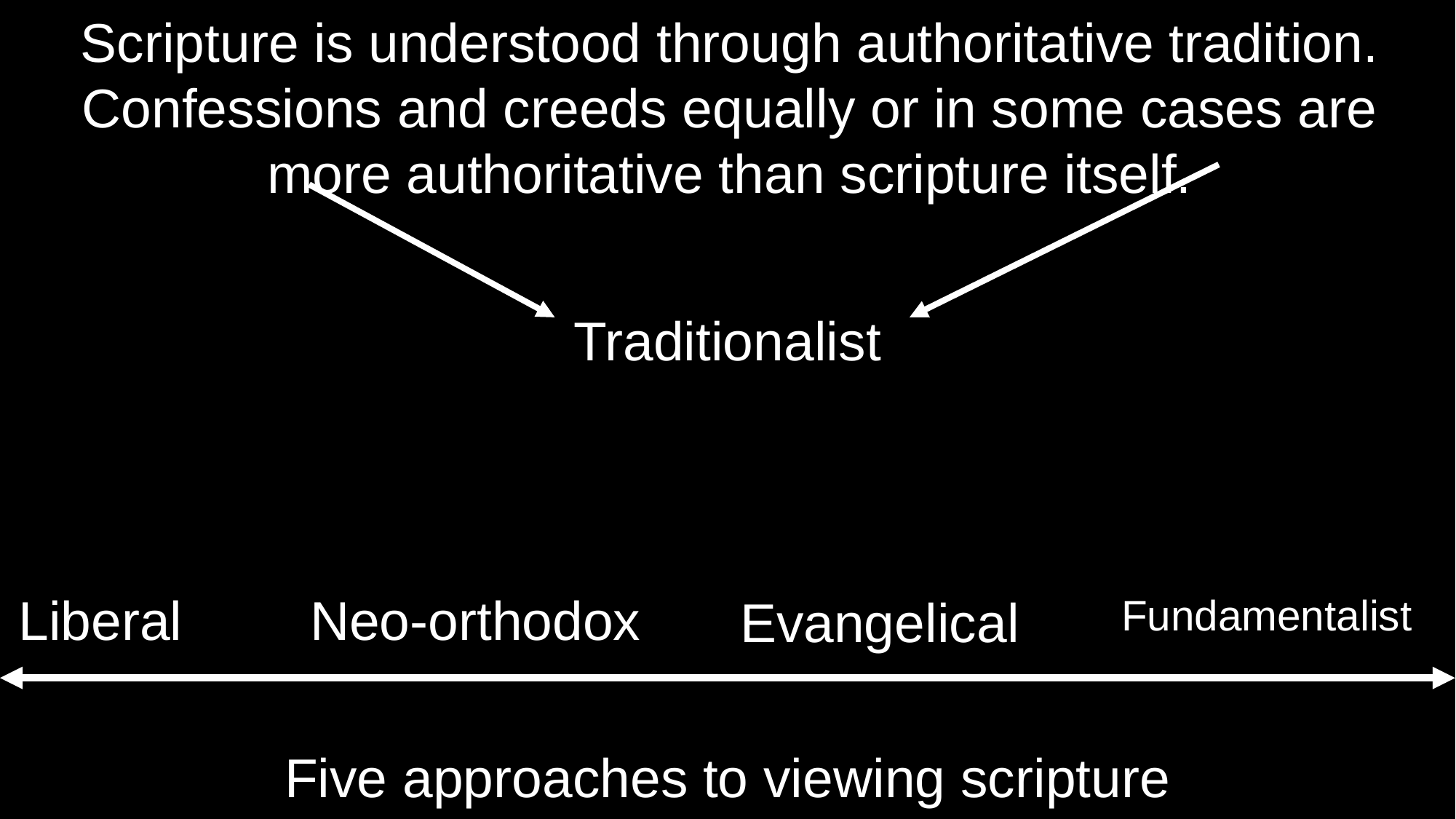

Scripture is understood through authoritative tradition. Confessions and creeds equally or in some cases are more authoritative than scripture itself.
Traditionalist
Liberal
Neo-orthodox
Evangelical
Fundamentalist
Five approaches to viewing scripture